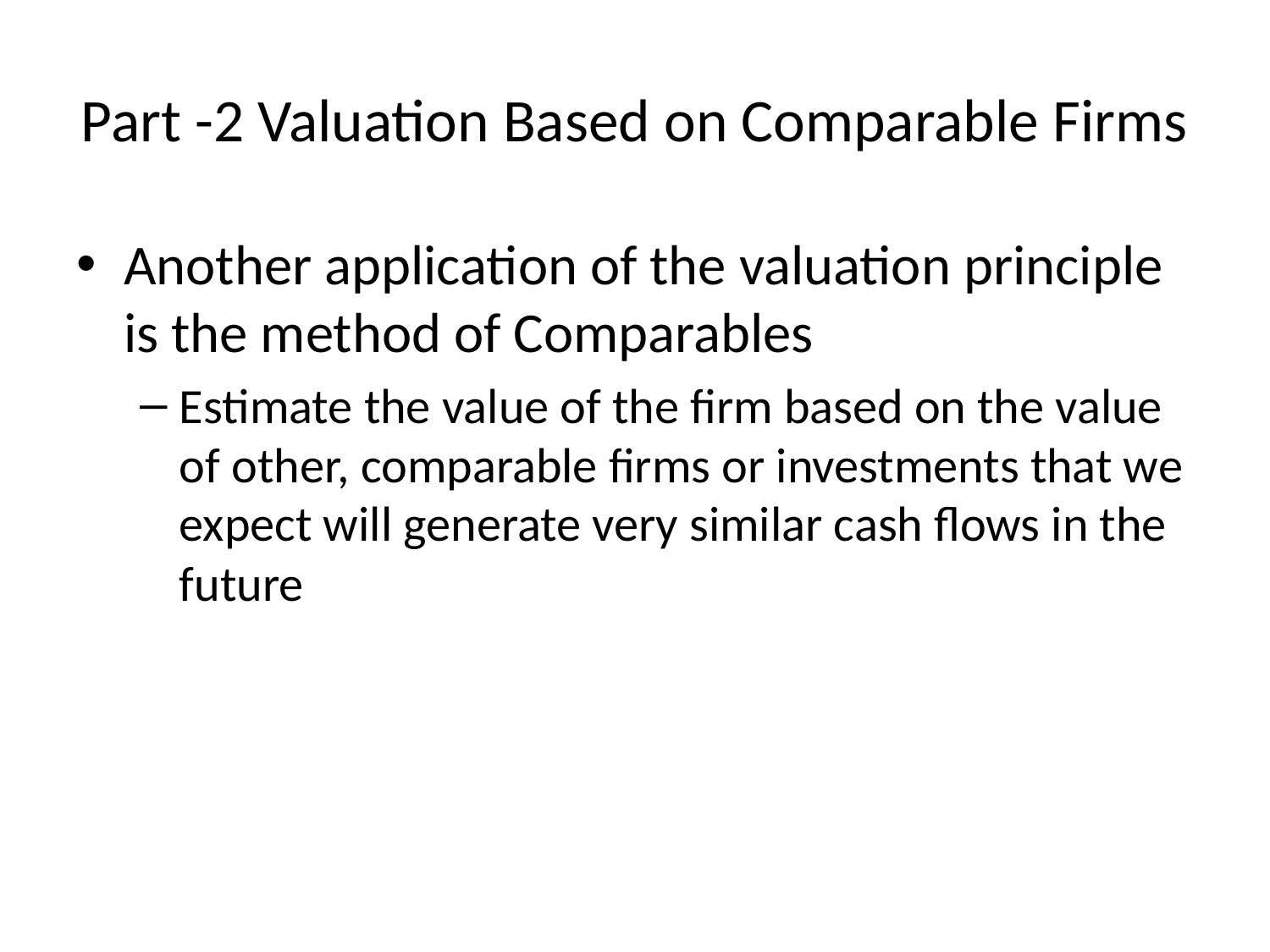

# Part -2 Valuation Based on Comparable Firms
Another application of the valuation principle is the method of Comparables
Estimate the value of the firm based on the value of other, comparable firms or investments that we expect will generate very similar cash flows in the future